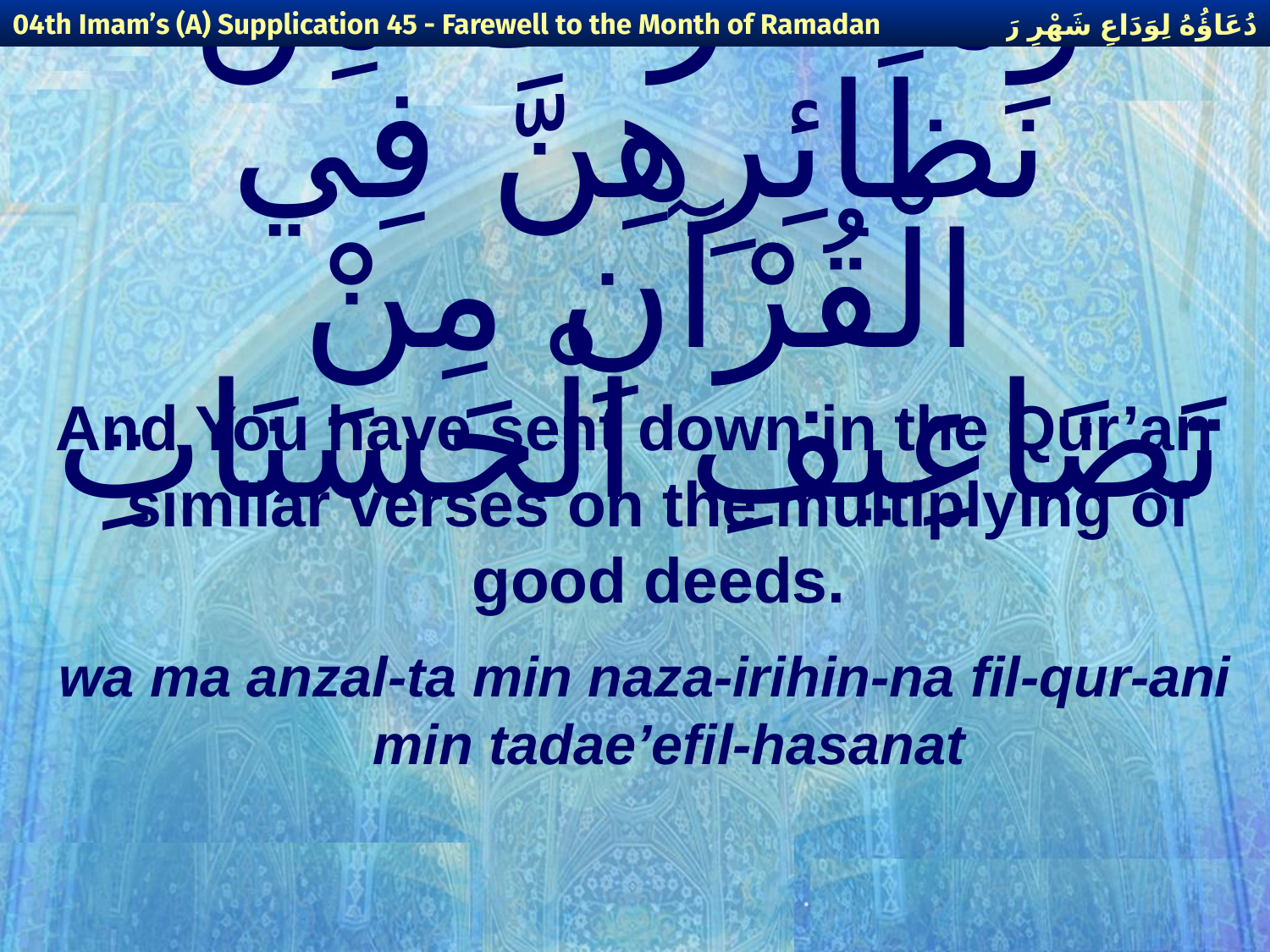

دُعَاؤُهُ لِوَدَاعِ شَهْرِ رَمَضَانَ
04th Imam’s (A) Supplication 45 - Farewell to the Month of Ramadan
# وَمَا أَنْزَلْتَ مِنْ نَظَائِرِهِنَّ فِي الْقُرْآنِ مِنْ تَضَاعِيفِ الْحَسَنَاتِ
And You have sent down in the Qur’an similar verses on the multiplying of good deeds.
wa ma anzal-ta min naza-irihin-na fil-qur-ani min tadae’efil-hasanat